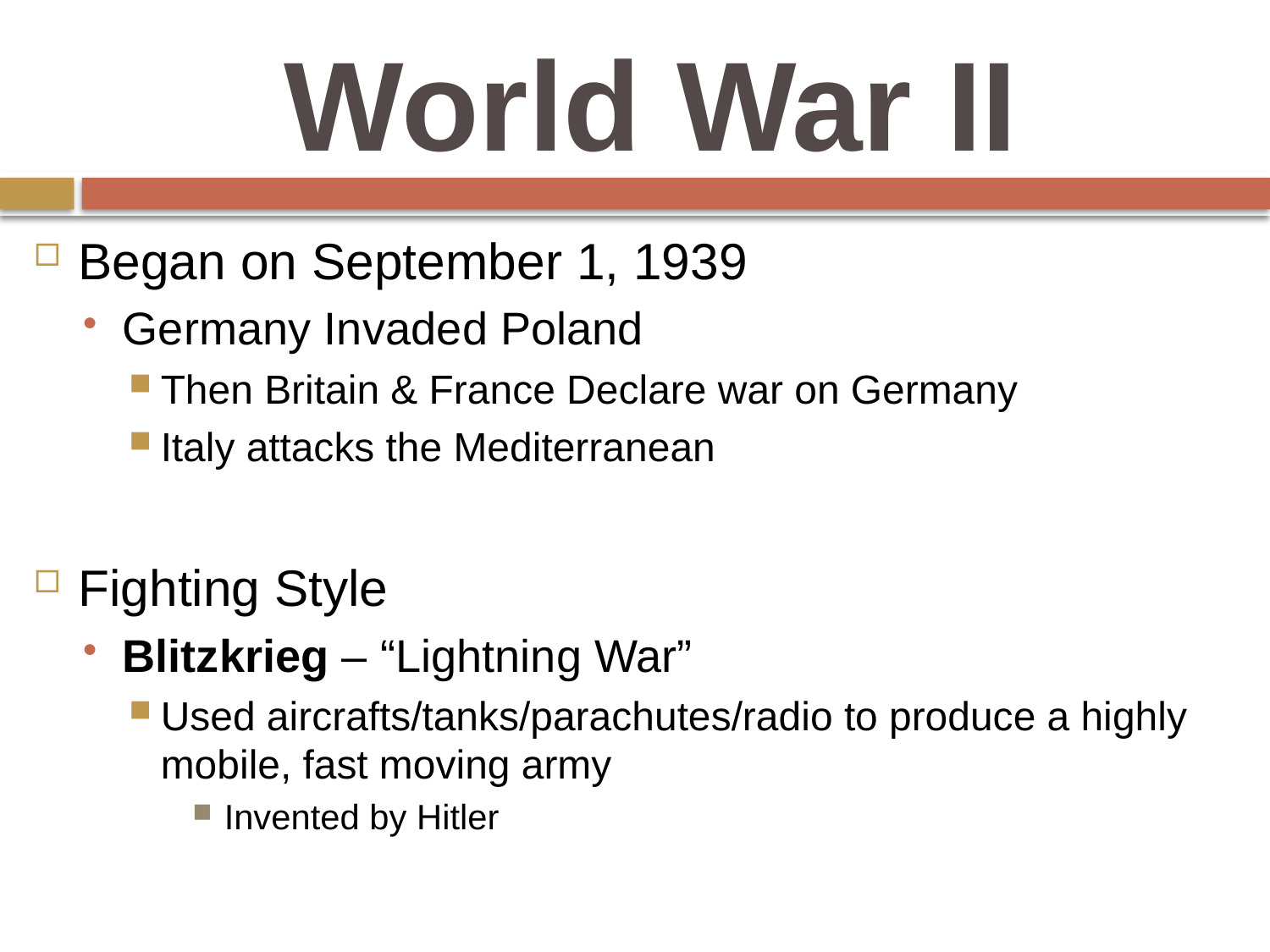

# World War II
Began on September 1, 1939
Germany Invaded Poland
Then Britain & France Declare war on Germany
Italy attacks the Mediterranean

Fighting Style
Blitzkrieg – “Lightning War”
Used aircrafts/tanks/parachutes/radio to produce a highly mobile, fast moving army
Invented by Hitler